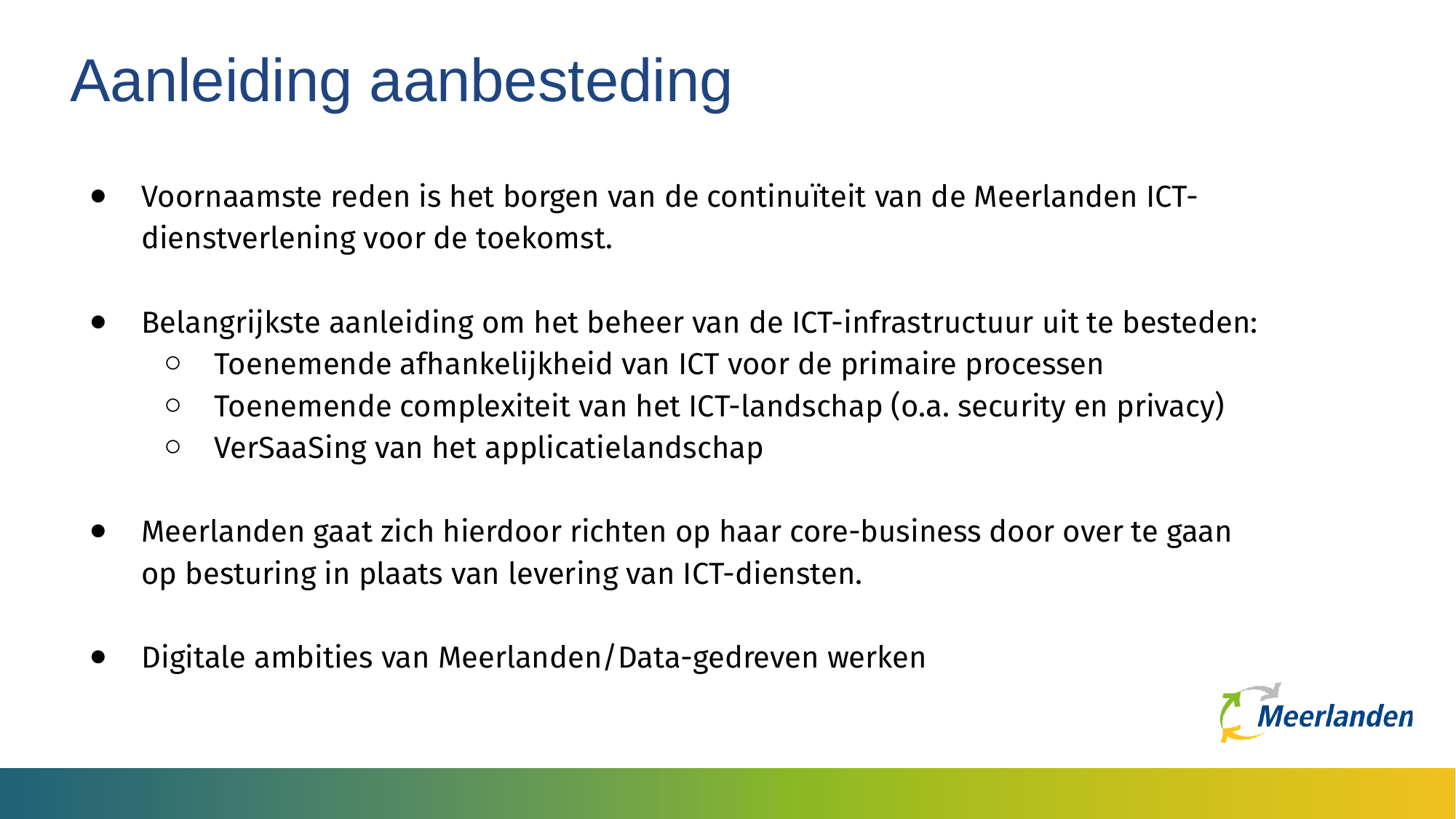

# Aanleiding aanbesteding

Voornaamste reden is het borgen van de continuïteit van de Meerlanden ICT-dienstverlening voor de toekomst.

Belangrijkste aanleiding om het beheer van de ICT-infrastructuur uit te besteden:
Toenemende afhankelijkheid van ICT voor de primaire processen
Toenemende complexiteit van het ICT-landschap (o.a. security en privacy)
VerSaaSing van het applicatielandschap

Meerlanden gaat zich hierdoor richten op haar core-business door over te gaan
op besturing in plaats van levering van ICT-diensten.

Digitale ambities van Meerlanden/Data-gedreven werken